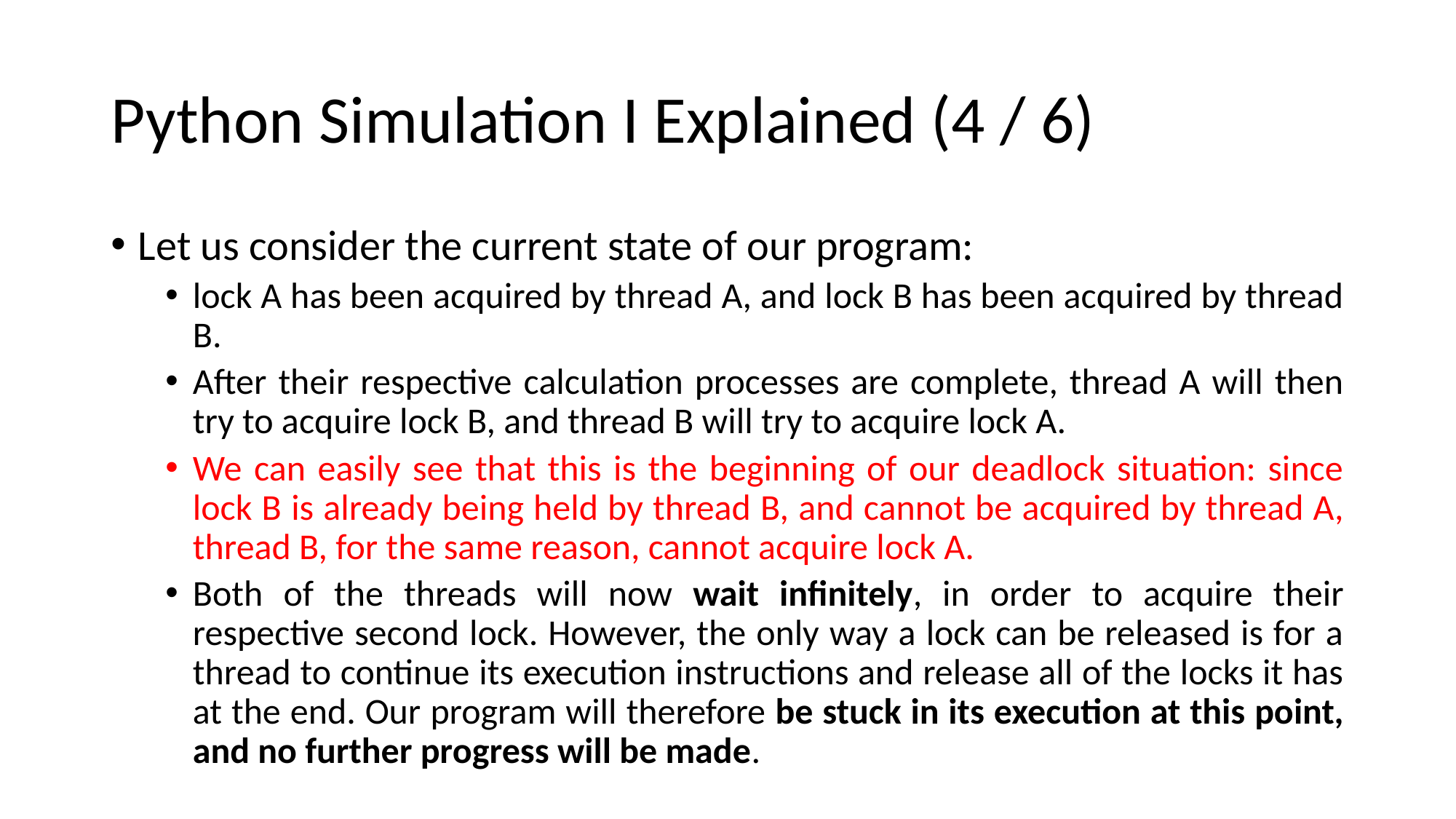

# Python Simulation I Explained (4 / 6)
﻿﻿Let us consider the current state of our program:
lock A has been acquired by thread A, and lock B has been acquired by thread B.
After their respective calculation processes are complete, thread A will then try to acquire lock B, and thread B will try to acquire lock A.
We can easily see that this is the beginning of our deadlock situation: since lock B is already being held by thread B, and cannot be acquired by thread A, thread B, for the same reason, cannot acquire lock A.
﻿Both of the threads will now wait infinitely, in order to acquire their respective second lock. However, the only way a lock can be released is for a thread to continue its execution instructions and release all of the locks it has at the end. Our program will therefore be stuck in its execution at this point, and no further progress will be made.